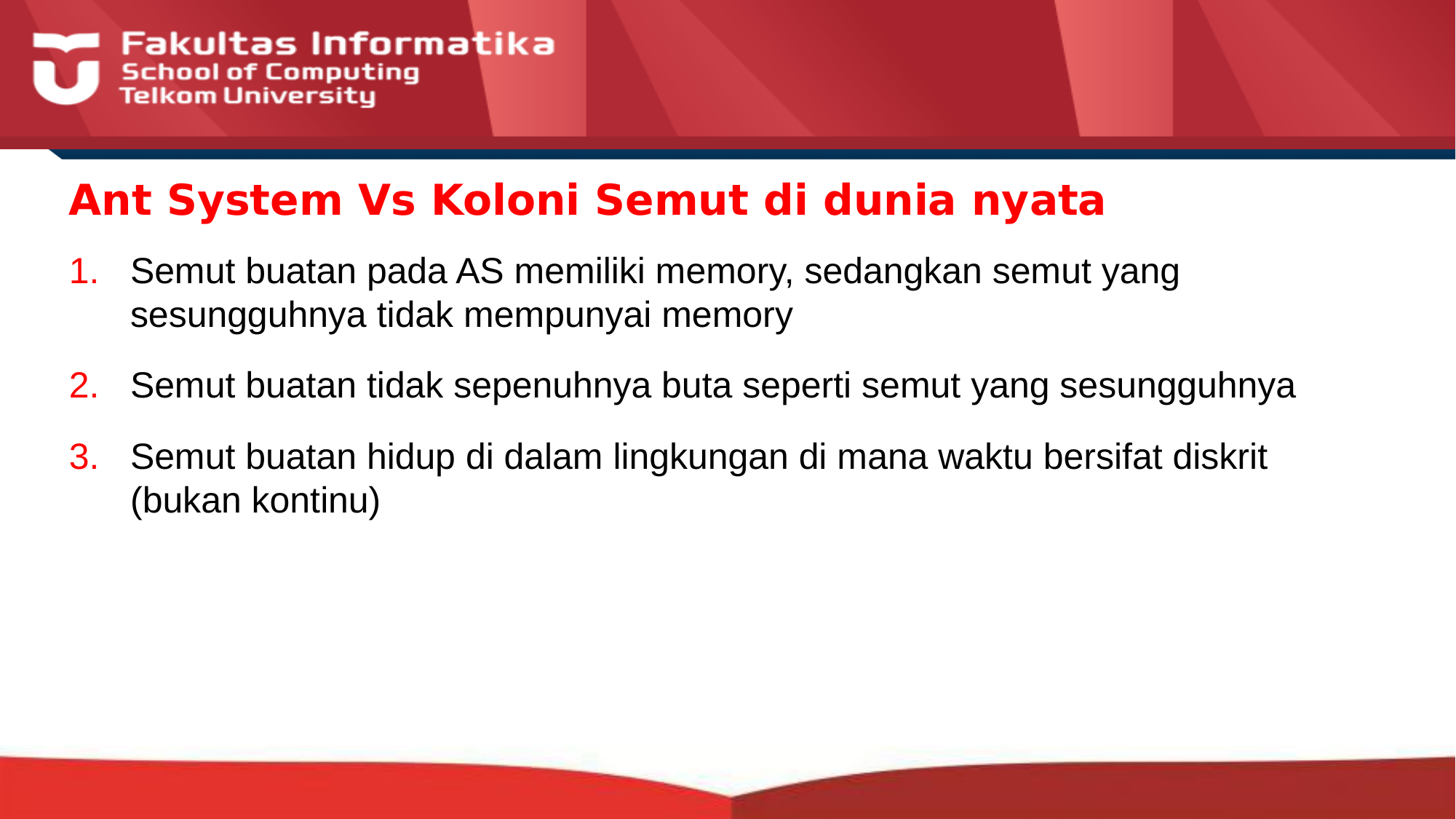

# Ant System Vs Koloni Semut di dunia nyata
Semut buatan pada AS memiliki memory, sedangkan semut yang sesungguhnya tidak mempunyai memory
Semut buatan tidak sepenuhnya buta seperti semut yang sesungguhnya
Semut buatan hidup di dalam lingkungan di mana waktu bersifat diskrit (bukan kontinu)